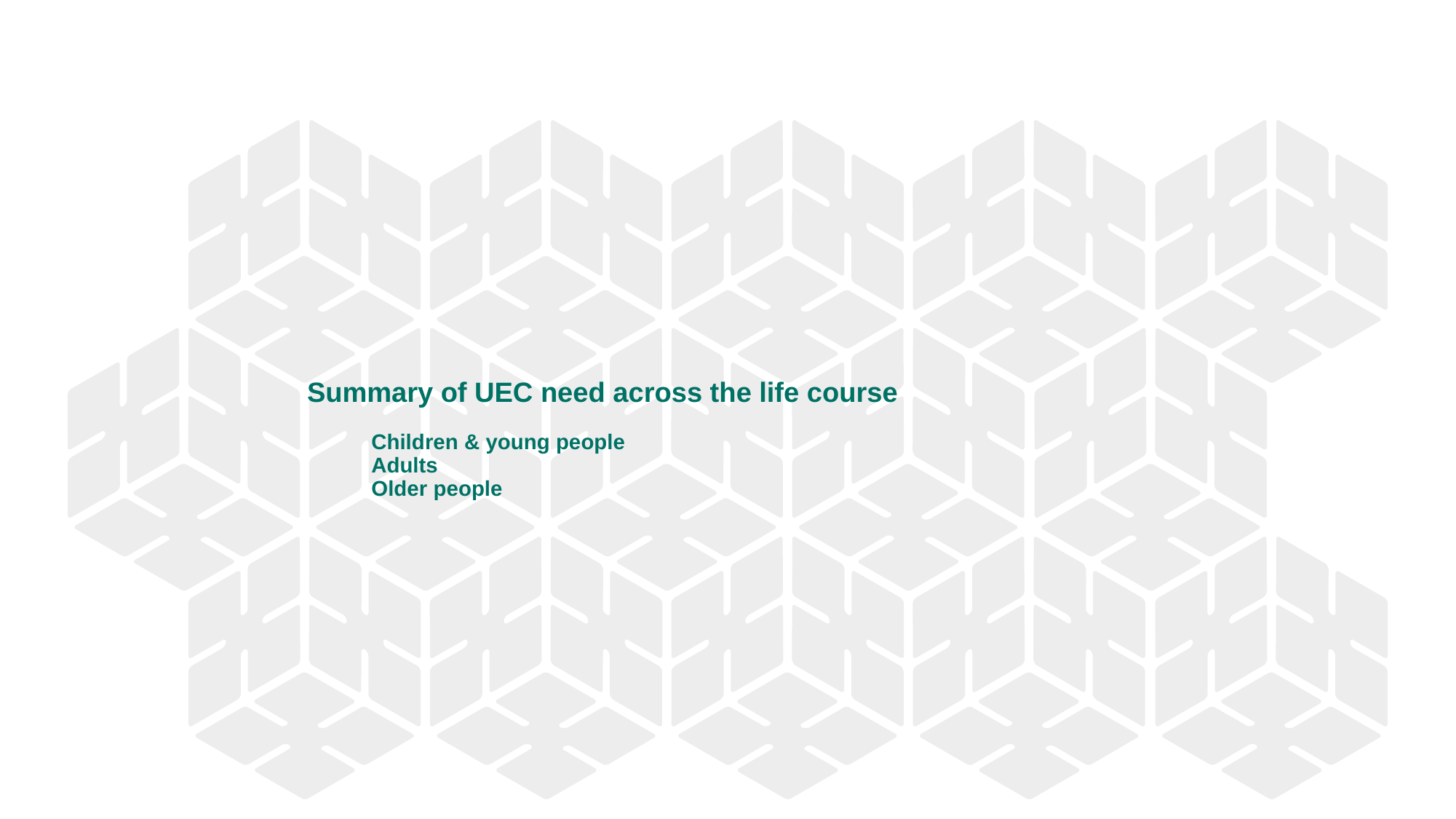

# Summary of UEC need across the life course Children & young people Adults Older people